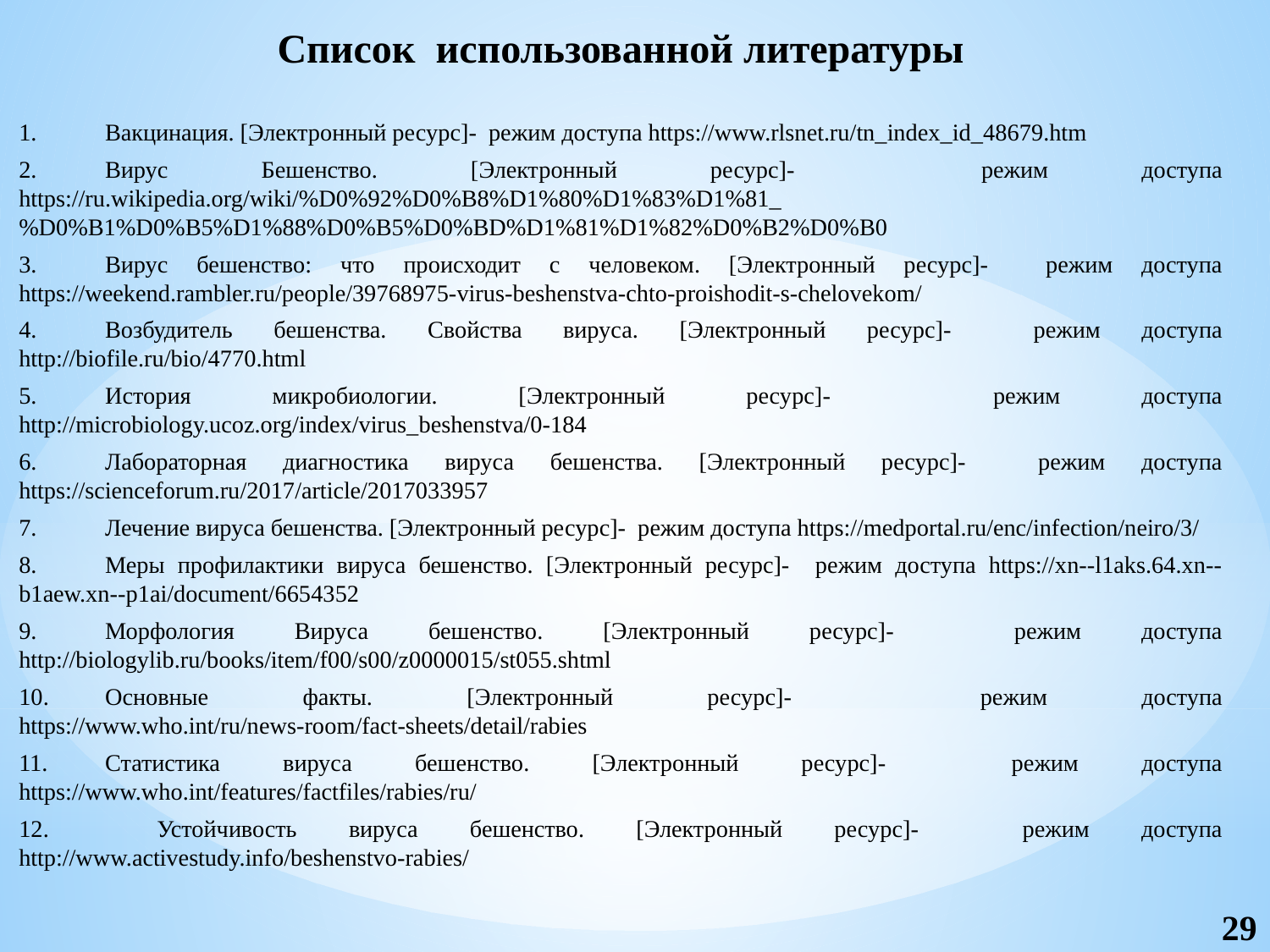

Список  использованной литературы

1.	Вакцинация. [Электронный ресурс]-  режим доступа https://www.rlsnet.ru/tn_index_id_48679.htm
2.	Вирус Бешенство. [Электронный ресурс]-  режим доступа https://ru.wikipedia.org/wiki/%D0%92%D0%B8%D1%80%D1%83%D1%81_%D0%B1%D0%B5%D1%88%D0%B5%D0%BD%D1%81%D1%82%D0%B2%D0%B0
3.	Вирус бешенство: что происходит с человеком. [Электронный ресурс]-  режим доступа https://weekend.rambler.ru/people/39768975-virus-beshenstva-chto-proishodit-s-chelovekom/
4.	Возбудитель бешенства. Свойства вируса. [Электронный ресурс]-  режим доступа http://biofile.ru/bio/4770.html
5.	История микробиологии. [Электронный ресурс]-  режим доступа http://microbiology.ucoz.org/index/virus_beshenstva/0-184
6.	Лабораторная диагностика вируса бешенства. [Электронный ресурс]-  режим доступа https://scienceforum.ru/2017/article/2017033957
7.	Лечение вируса бешенства. [Электронный ресурс]-  режим доступа https://medportal.ru/enc/infection/neiro/3/
8.	Меры профилактики вируса бешенство. [Электронный ресурс]-  режим доступа https://xn--l1aks.64.xn--b1aew.xn--p1ai/document/6654352
9.	Морфология Вируса бешенство. [Электронный ресурс]-  режим доступа http://biologylib.ru/books/item/f00/s00/z0000015/st055.shtml
10.	Основные факты. [Электронный ресурс]-  режим доступа https://www.who.int/ru/news-room/fact-sheets/detail/rabies
11.	Статистика вируса бешенство. [Электронный ресурс]-  режим доступа https://www.who.int/features/factfiles/rabies/ru/
12.	 Устойчивость вируса бешенство. [Электронный ресурс]-  режим доступа http://www.activestudy.info/beshenstvo-rabies/

29